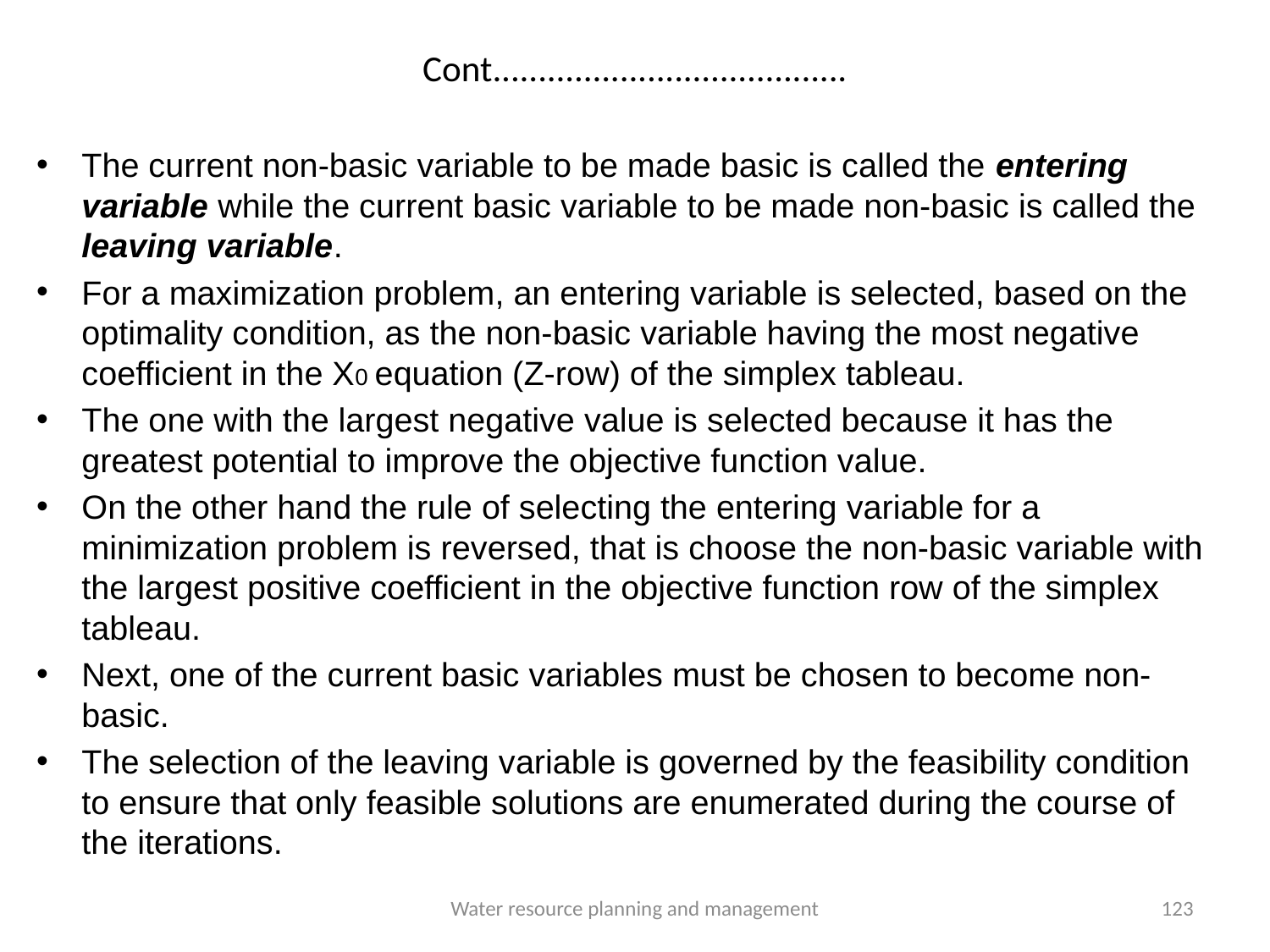

# Cont.......................................
The current non-basic variable to be made basic is called the entering variable while the current basic variable to be made non-basic is called the leaving variable.
For a maximization problem, an entering variable is selected, based on the optimality condition, as the non-basic variable having the most negative coefficient in the X0 equation (Z-row) of the simplex tableau.
The one with the largest negative value is selected because it has the greatest potential to improve the objective function value.
On the other hand the rule of selecting the entering variable for a minimization problem is reversed, that is choose the non-basic variable with the largest positive coefficient in the objective function row of the simplex tableau.
Next, one of the current basic variables must be chosen to become non-basic.
The selection of the leaving variable is governed by the feasibility condition to ensure that only feasible solutions are enumerated during the course of the iterations.
Water resource planning and management
123